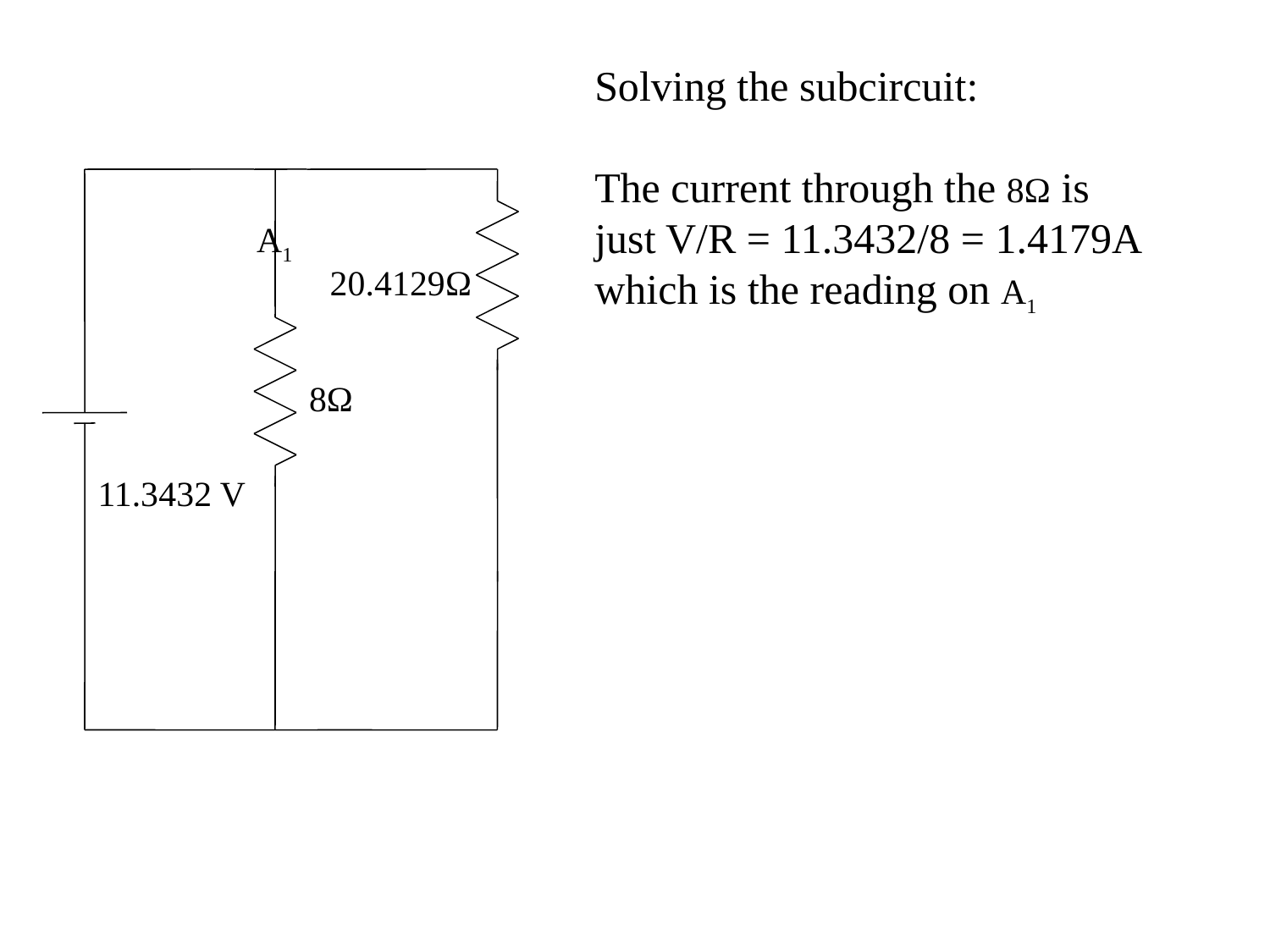

Solving the subcircuit:

The current through the 8Ω is just V/R = 11.3432/8 = 1.4179A which is the reading on A1

A1

20.4129Ω

8Ω

11.3432 V